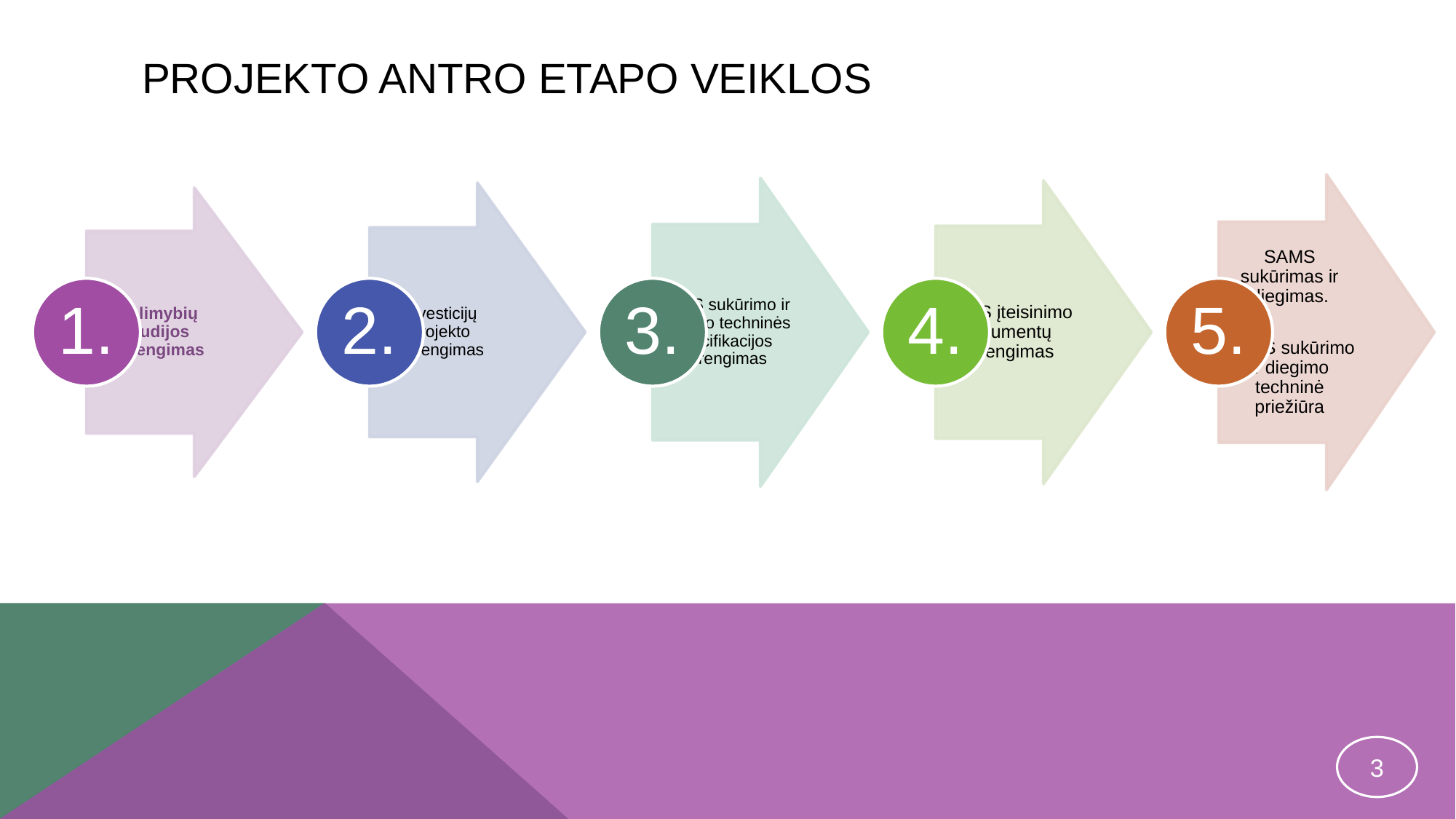

Galimybių studijos parengimas
1.
Investicijų projekto parengimas
2.
SAMS sukūrimo ir diegimo techninės specifikacijos parengimas
3.
SAMS įteisinimo dokumentų parengimas
4.
SAMS sukūrimas ir diegimas.

SAMS sukūrimo ir diegimo techninė priežiūra
5.
# Projekto ANTRO ETAPO veiklos
3